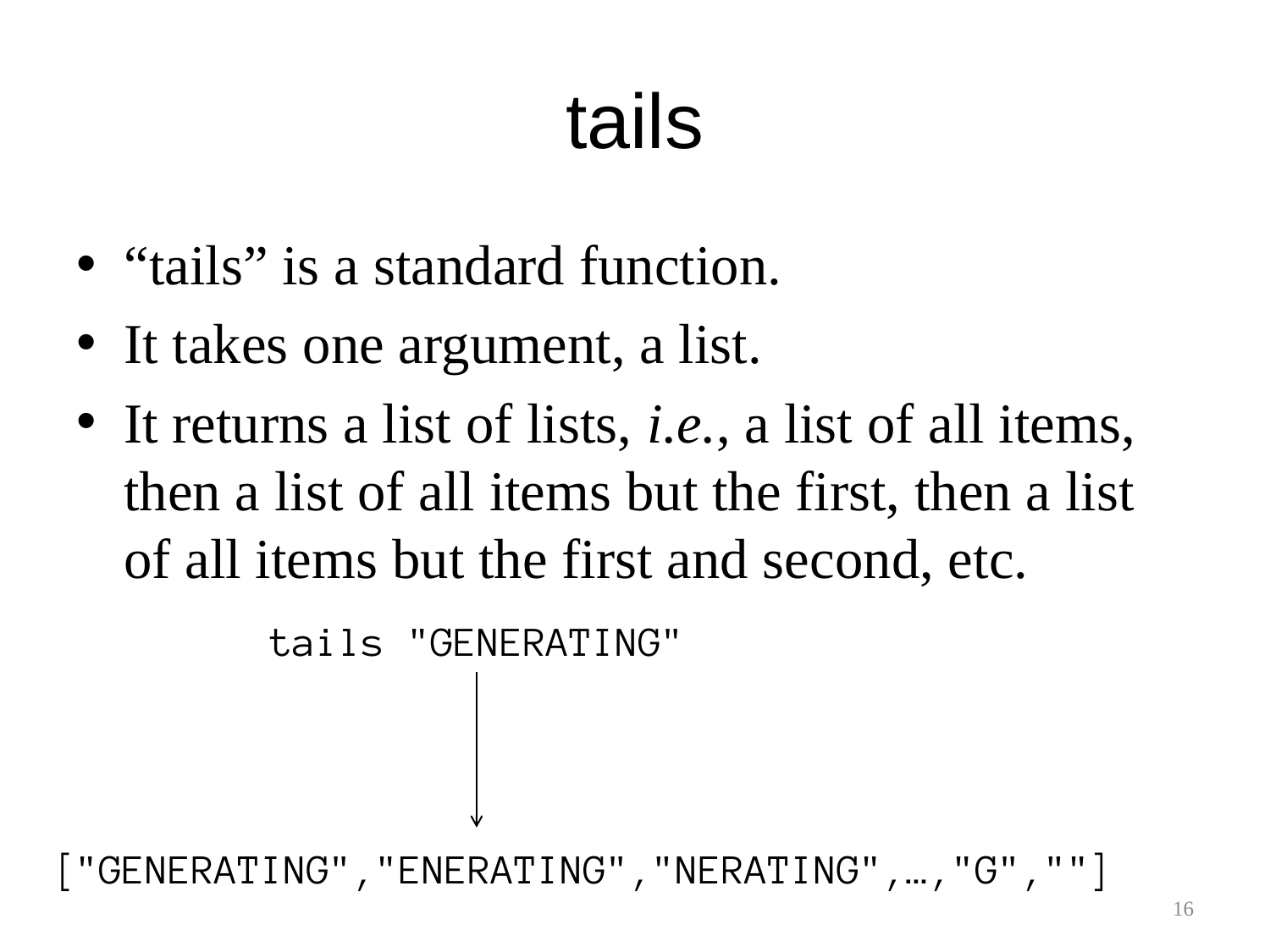

# tails
“tails” is a standard function.
It takes one argument, a list.
It returns a list of lists, i.e., a list of all items, then a list of all items but the first, then a list of all items but the first and second, etc.

tails "GENERATING"
["GENERATING","ENERATING","NERATING",…,"G",""]
16